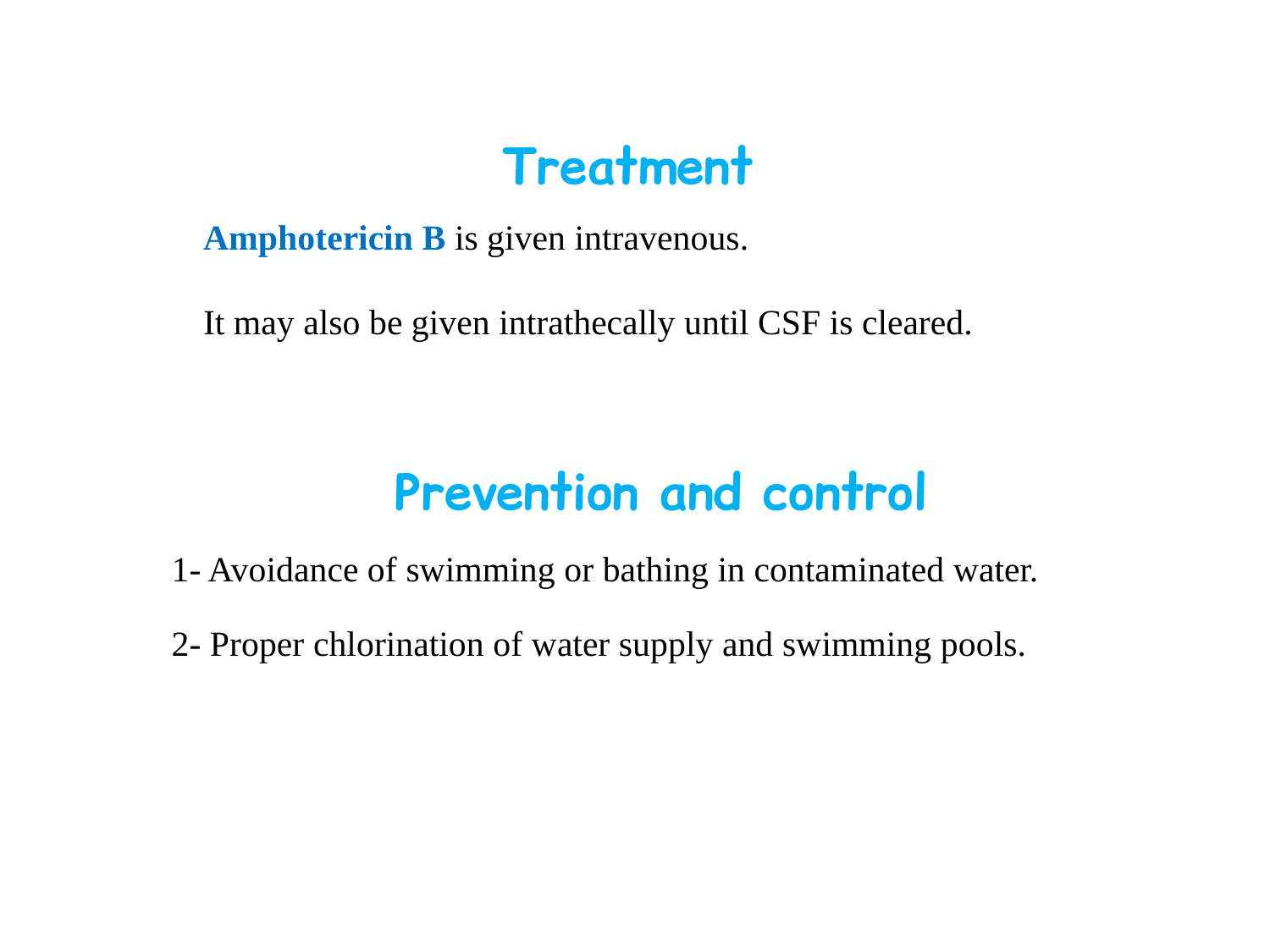

# Treatment === Amphotericin B is given intravenous. It may also be given intrathecally until CSF is cleared.
Prevention and control

1- Avoidance of swimming or bathing in contaminated water.

2- Proper chlorination of water supply and swimming pools.